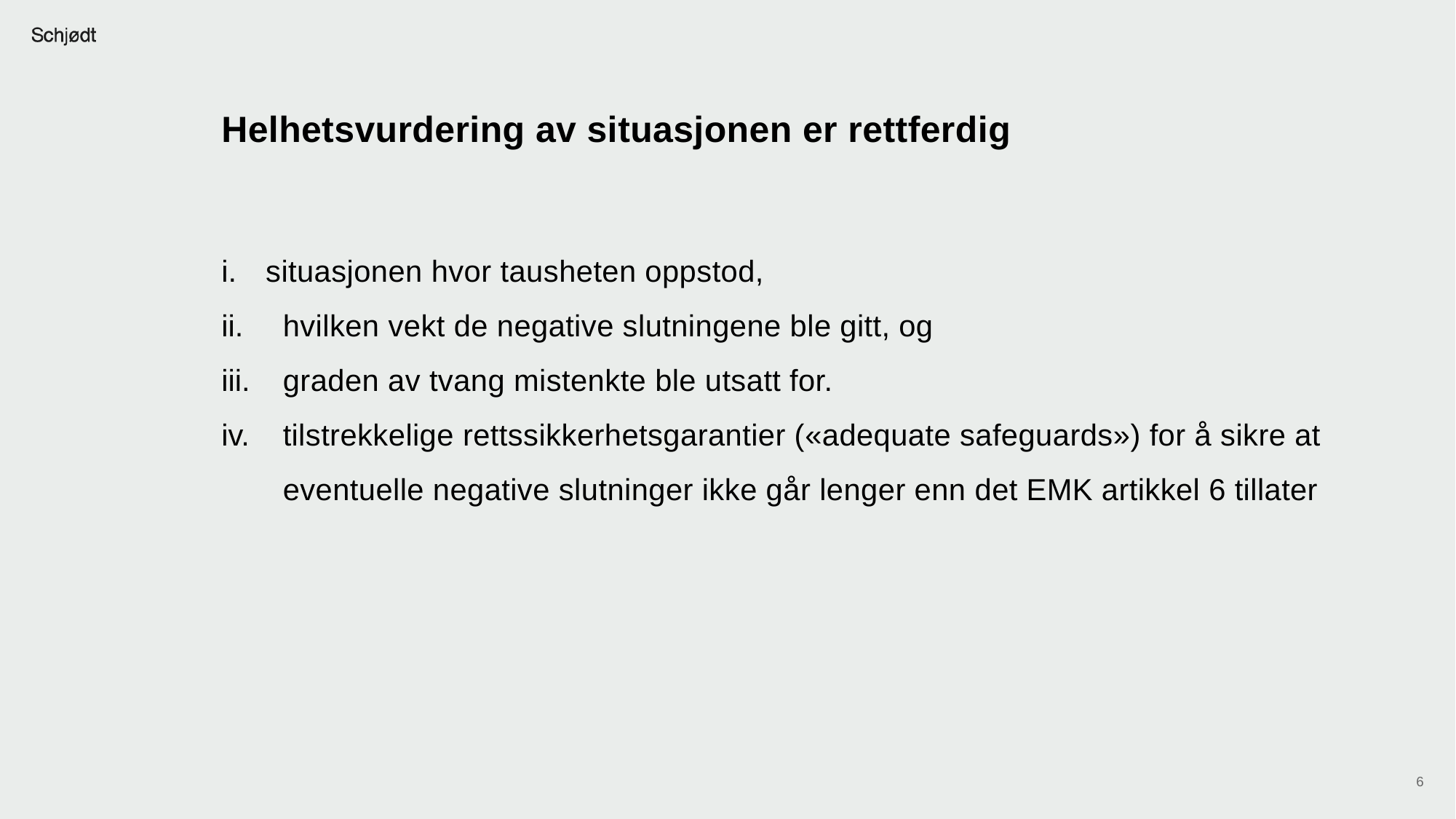

Helhetsvurdering av situasjonen er rettferdig
situasjonen hvor tausheten oppstod,
hvilken vekt de negative slutningene ble gitt, og
graden av tvang mistenkte ble utsatt for.
tilstrekkelige rettssikkerhetsgarantier («adequate safeguards») for å sikre at eventuelle negative slutninger ikke går lenger enn det EMK artikkel 6 tillater

6